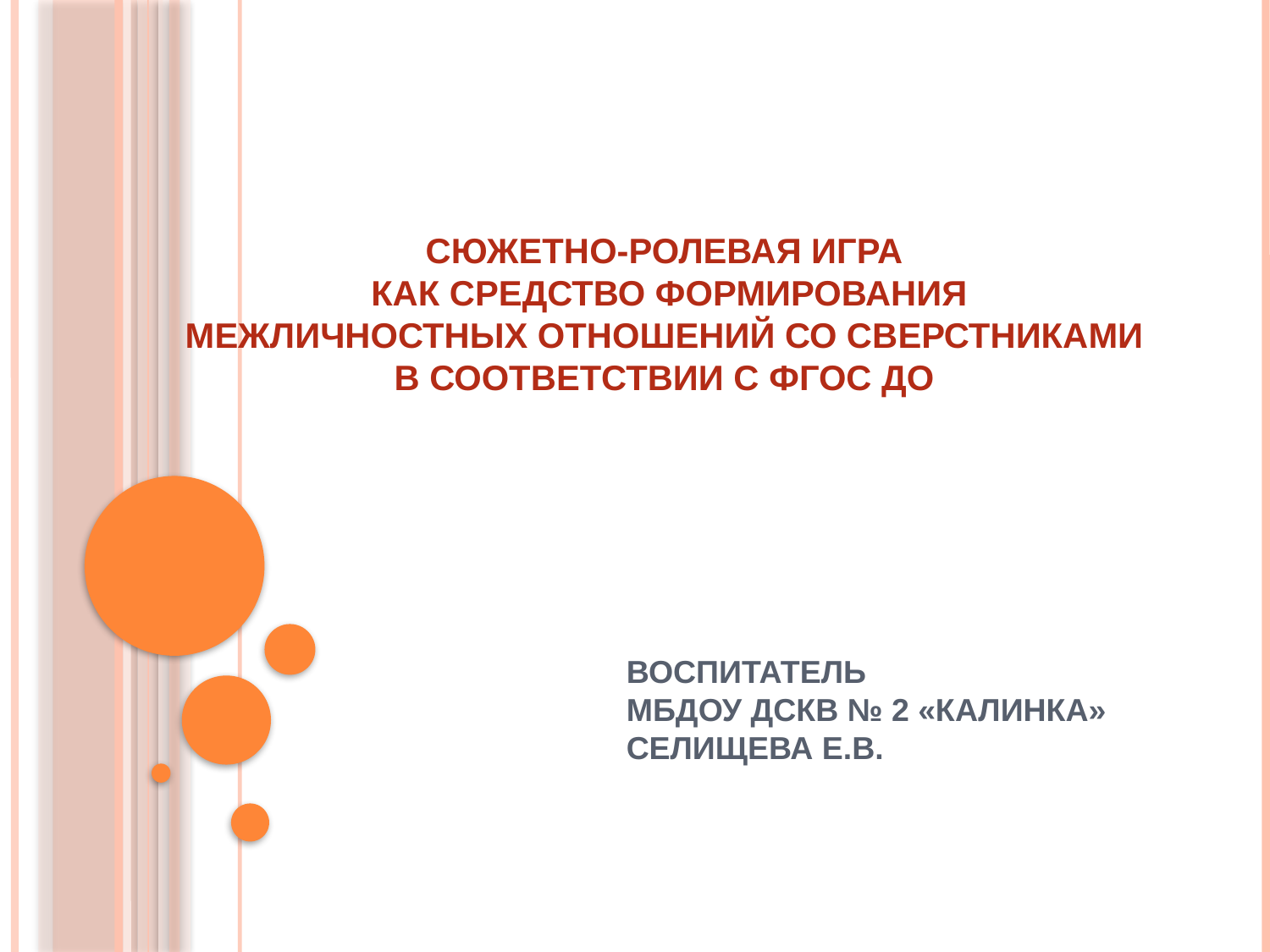

СЮЖЕТНО-РОЛЕВАЯ ИГРА
КАК СРЕДСТВО ФОРМИРОВАНИЯ
МЕЖЛИЧНОСТНЫХ ОТНОШЕНИЙ СО СВЕРСТНИКАМИ
В СООТВЕТСТВИИ С ФГОС ДО
# Воспитатель МБДОУ ДСКВ № 2 «Калинка»  Селищева Е.В.